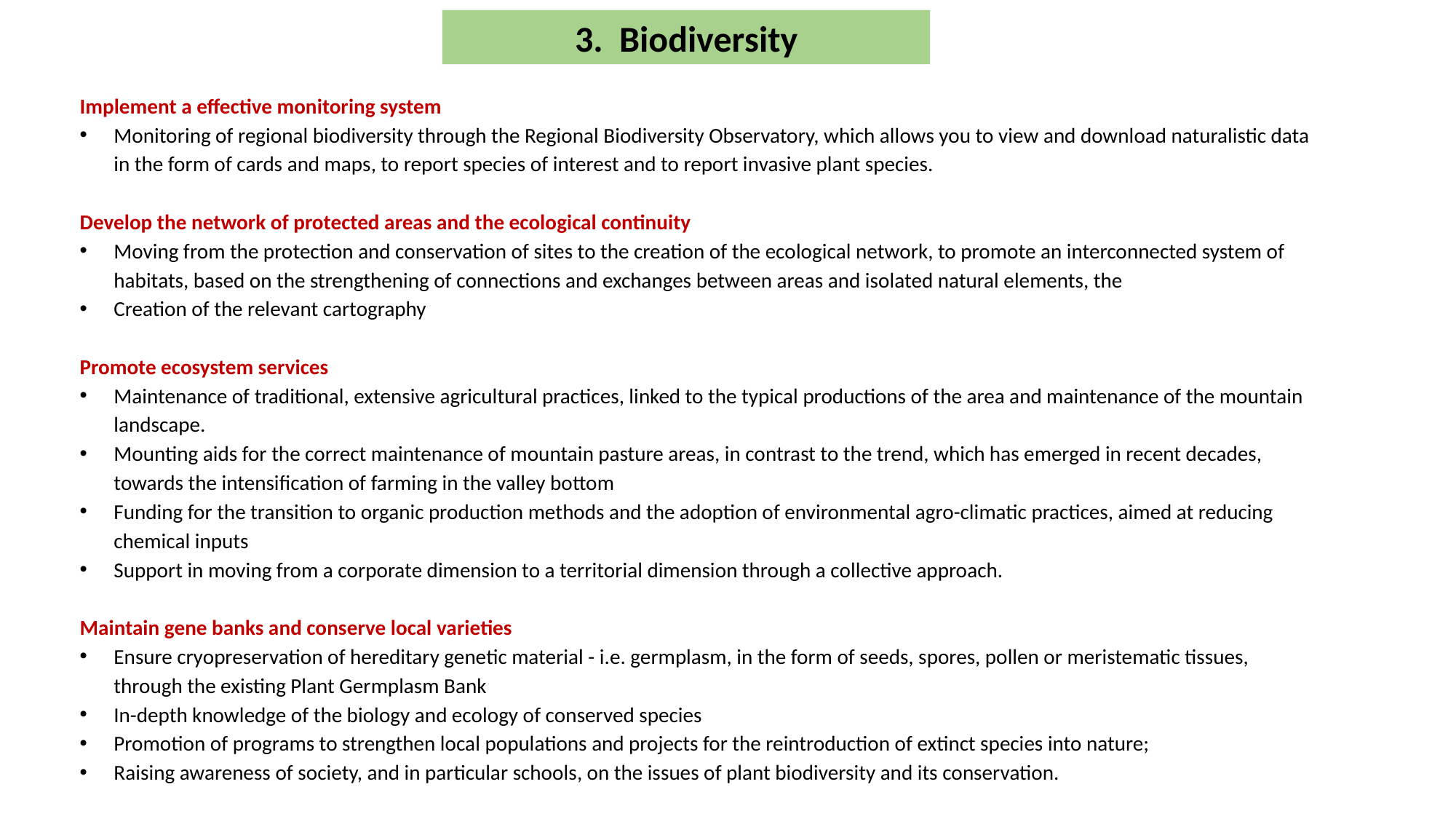

3.  Biodiversity
Implement a effective monitoring system
Monitoring of regional biodiversity through the Regional Biodiversity Observatory, which allows you to view and download naturalistic data in the form of cards and maps, to report species of interest and to report invasive plant species.

Develop the network of protected areas and the ecological continuity
Moving from the protection and conservation of sites to the creation of the ecological network, to promote an interconnected system of habitats, based on the strengthening of connections and exchanges between areas and isolated natural elements, the
Creation of the relevant cartography

Promote ecosystem services
Maintenance of traditional, extensive agricultural practices, linked to the typical productions of the area and maintenance of the mountain landscape.
Mounting aids for the correct maintenance of mountain pasture areas, in contrast to the trend, which has emerged in recent decades, towards the intensification of farming in the valley bottom
Funding for the transition to organic production methods and the adoption of environmental agro-climatic practices, aimed at reducing chemical inputs
Support in moving from a corporate dimension to a territorial dimension through a collective approach.

Maintain gene banks and conserve local varieties
Ensure cryopreservation of hereditary genetic material - i.e. germplasm, in the form of seeds, spores, pollen or meristematic tissues, through the existing Plant Germplasm Bank
In-depth knowledge of the biology and ecology of conserved species
Promotion of programs to strengthen local populations and projects for the reintroduction of extinct species into nature;
Raising awareness of society, and in particular schools, on the issues of plant biodiversity and its conservation.